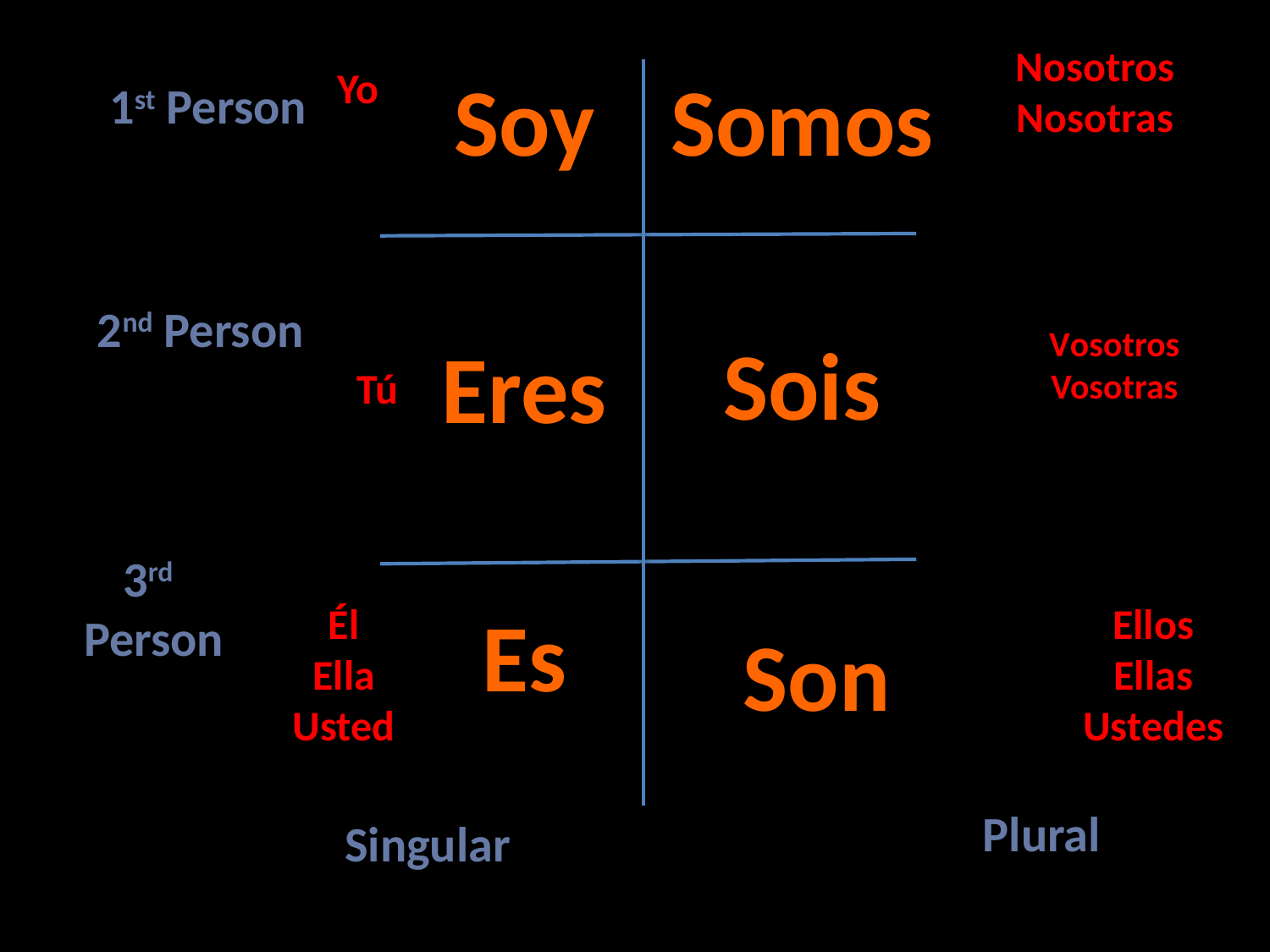

Nosotros
Nosotras
Yo
Soy
Somos
1st Person
2nd Person
Vosotros
Vosotras
Sois
Eres
Tú
3rd
Person
Él
Ella
Usted
Es
Ellos
Ellas
Ustedes
Son
Plural
Singular